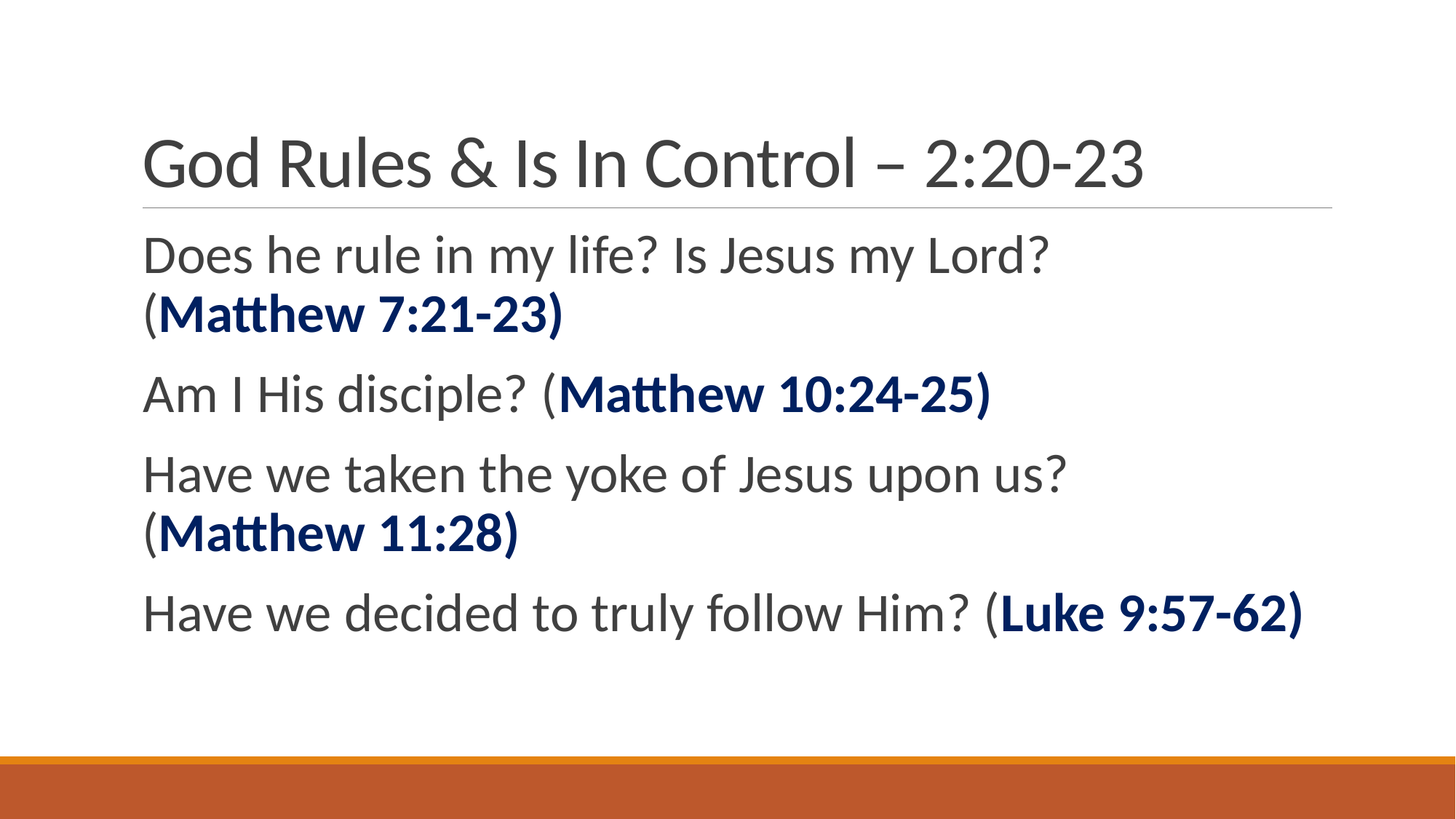

# God Rules & Is In Control – 2:20-23
Does he rule in my life? Is Jesus my Lord?
(Matthew 7:21-23)
Am I His disciple? (Matthew 10:24-25)
Have we taken the yoke of Jesus upon us?
(Matthew 11:28)
Have we decided to truly follow Him? (Luke 9:57-62)